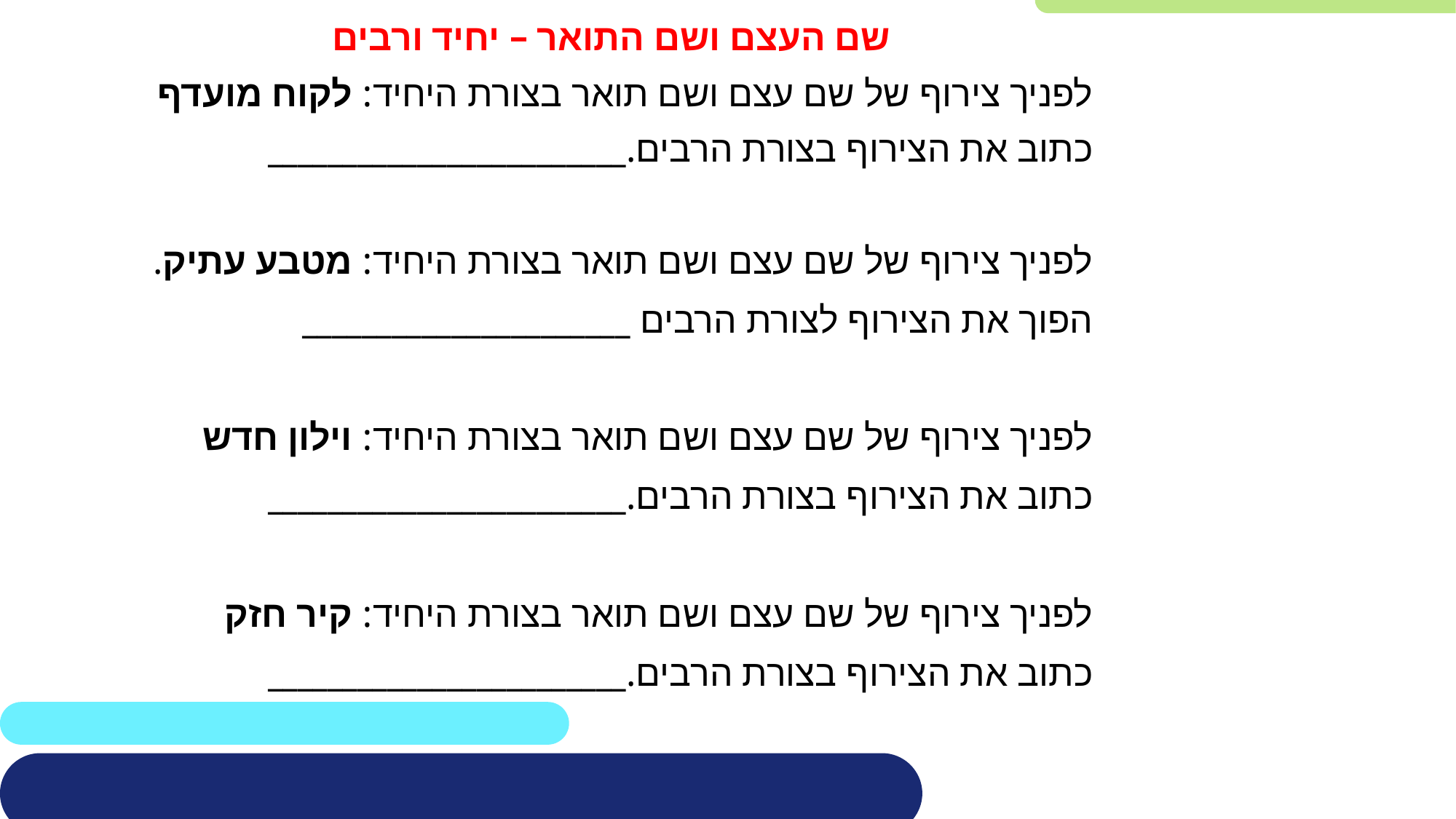

שם העצם ושם התואר – יחיד ורבים
לפניך צירוף של שם עצם ושם תואר בצורת היחיד: לקוח מועדף
כתוב את הצירוף בצורת הרבים.________________________

לפניך צירוף של שם עצם ושם תואר בצורת היחיד: מטבע עתיק.
הפוך את הצירוף לצורת הרבים ______________________

לפניך צירוף של שם עצם ושם תואר בצורת היחיד: וילון חדש
כתוב את הצירוף בצורת הרבים.________________________

לפניך צירוף של שם עצם ושם תואר בצורת היחיד: קיר חזק
כתוב את הצירוף בצורת הרבים.________________________